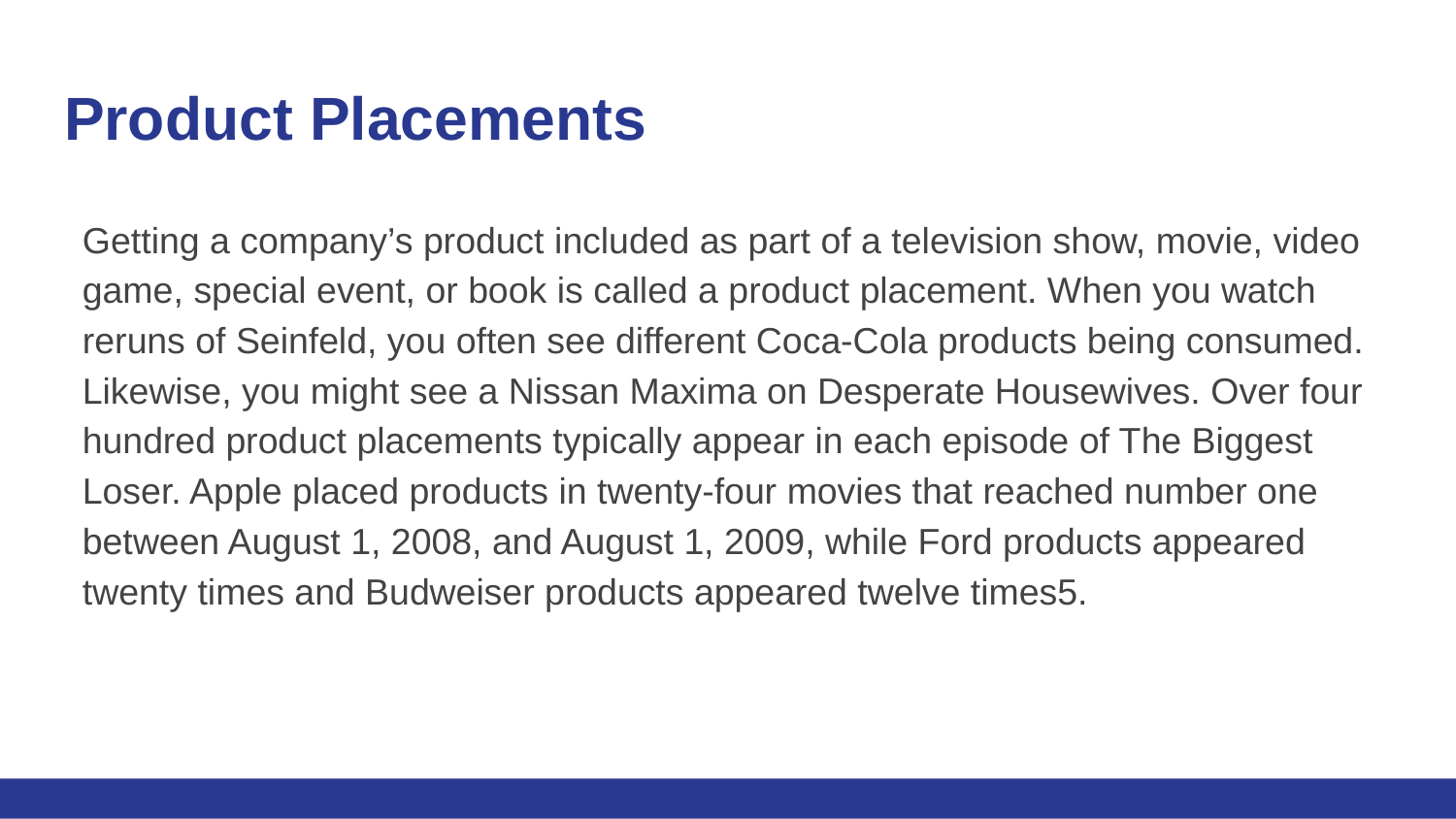

# Product Placements
Getting a company’s product included as part of a television show, movie, video game, special event, or book is called a product placement. When you watch reruns of Seinfeld, you often see different Coca-Cola products being consumed. Likewise, you might see a Nissan Maxima on Desperate Housewives. Over four hundred product placements typically appear in each episode of The Biggest Loser. Apple placed products in twenty-four movies that reached number one between August 1, 2008, and August 1, 2009, while Ford products appeared twenty times and Budweiser products appeared twelve times5.